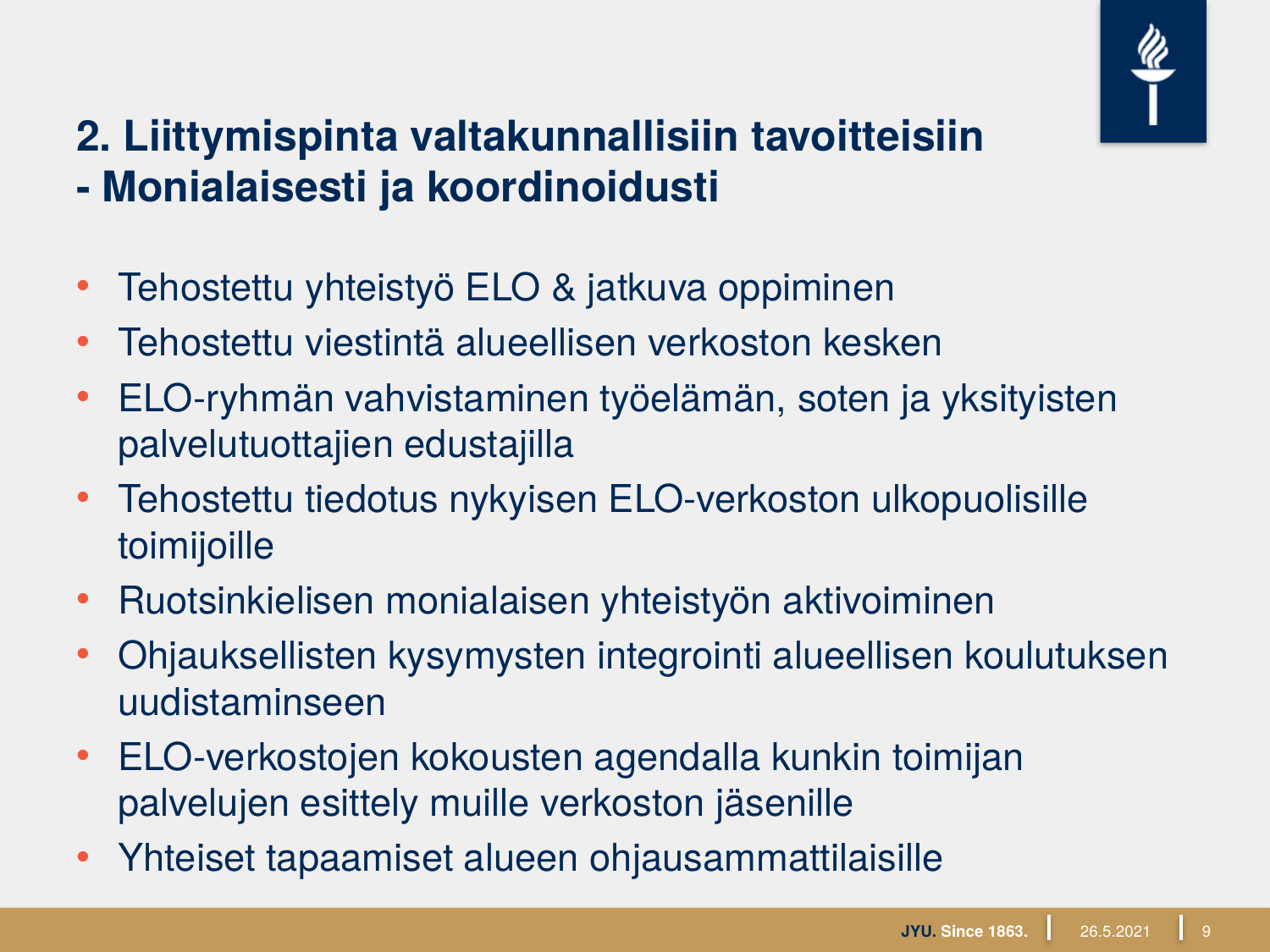

# 2. Liittymispinta valtakunnallisiin tavoitteisiin - Monialaisesti ja koordinoidusti
Tehostettu yhteistyö ELO & jatkuva oppiminen
Tehostettu viestintä alueellisen verkoston kesken
ELO-ryhmän vahvistaminen työelämän, soten ja yksityisten palvelutuottajien edustajilla
Tehostettu tiedotus nykyisen ELO-verkoston ulkopuolisille toimijoille
Ruotsinkielisen monialaisen yhteistyön aktivoiminen
Ohjauksellisten kysymysten integrointi alueellisen koulutuksen uudistaminseen
ELO-verkostojen kokousten agendalla kunkin toimijan palvelujen esittely muille verkoston jäsenille
Yhteiset tapaamiset alueen ohjausammattilaisille

JYU. Since 1863.
26.5.2021
9